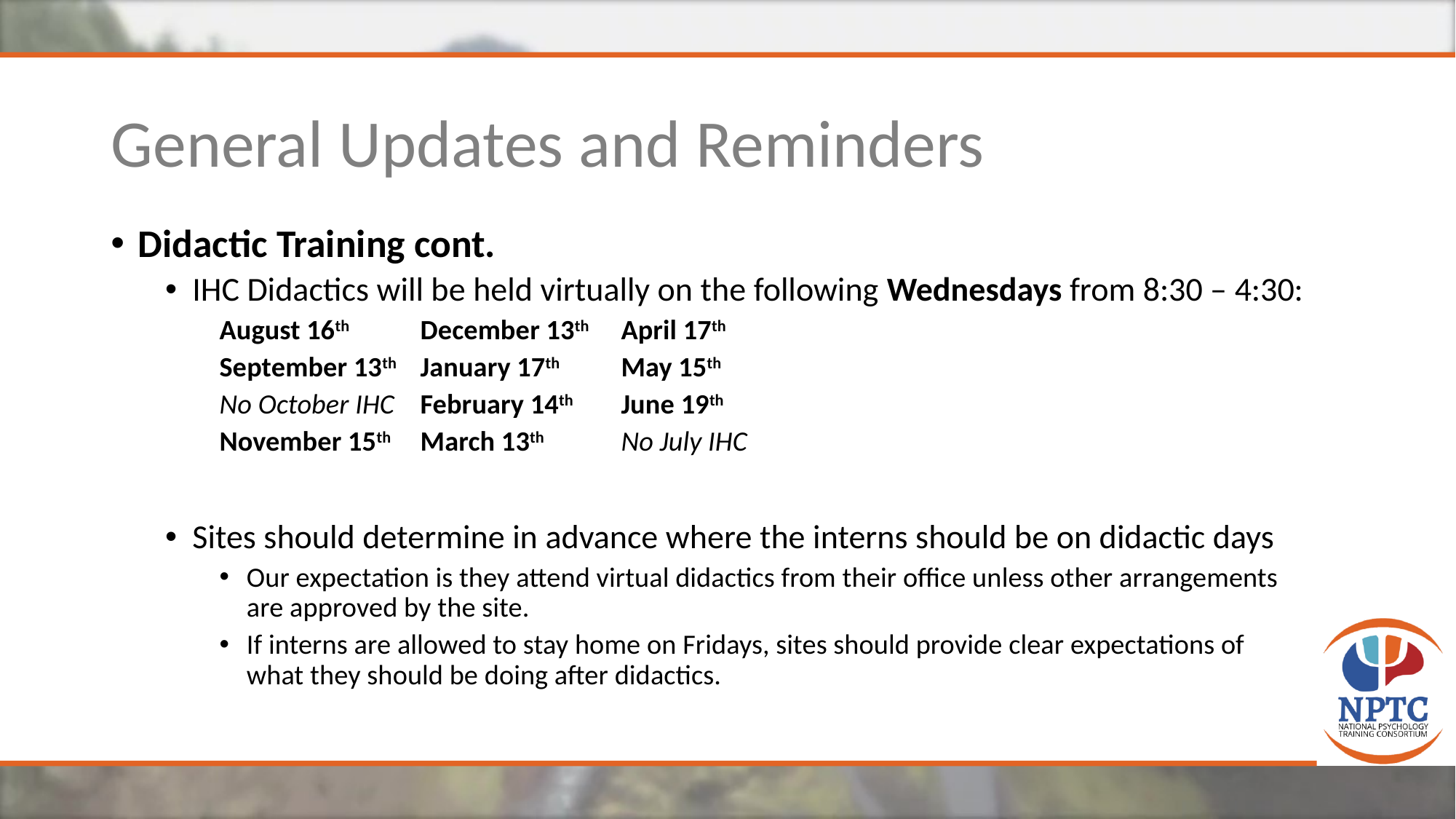

# General Updates and Reminders
Didactic Training cont.
IHC Didactics will be held virtually on the following Wednesdays from 8:30 – 4:30:
	August 16th 	December 13th 	April 17th
	September 13th 	January 17th 	May 15th
	No October IHC 	February 14th 	June 19th
	November 15th  	March 13th 	No July IHC

Sites should determine in advance where the interns should be on didactic days
Our expectation is they attend virtual didactics from their office unless other arrangements are approved by the site.
If interns are allowed to stay home on Fridays, sites should provide clear expectations of what they should be doing after didactics.